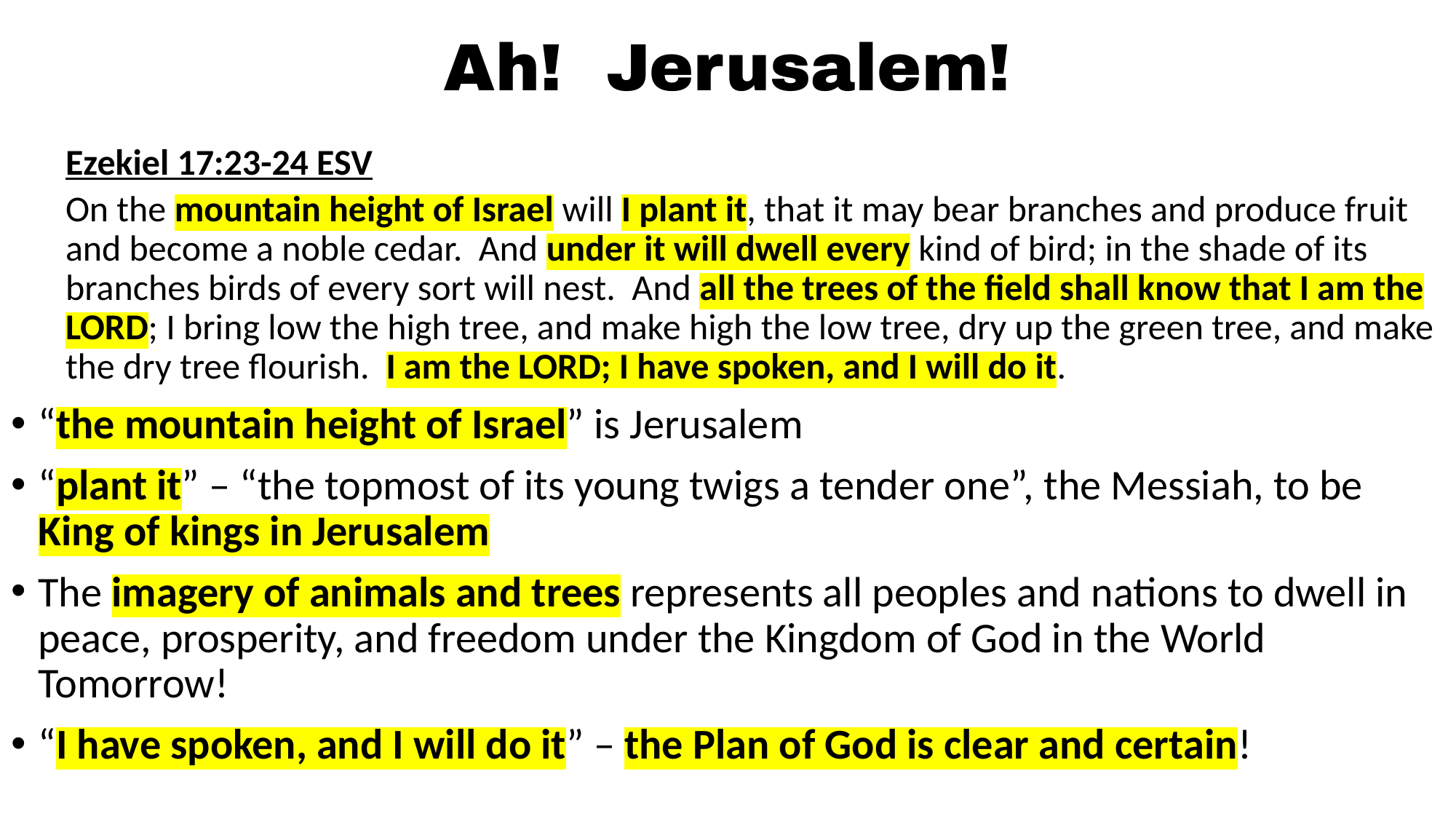

# Ah!  Jerusalem!
Ezekiel 17:23-24 ESV
On the mountain height of Israel will I plant it, that it may bear branches and produce fruit and become a noble cedar.  And under it will dwell every kind of bird; in the shade of its branches birds of every sort will nest.  And all the trees of the field shall know that I am the LORD; I bring low the high tree, and make high the low tree, dry up the green tree, and make the dry tree flourish.  I am the LORD; I have spoken, and I will do it.
“the mountain height of Israel” is Jerusalem
“plant it” – “the topmost of its young twigs a tender one”, the Messiah, to be
King of kings in Jerusalem
The imagery of animals and trees represents all peoples and nations to dwell in peace, prosperity, and freedom under the Kingdom of God in the World Tomorrow!
“I have spoken, and I will do it” – the Plan of God is clear and certain!